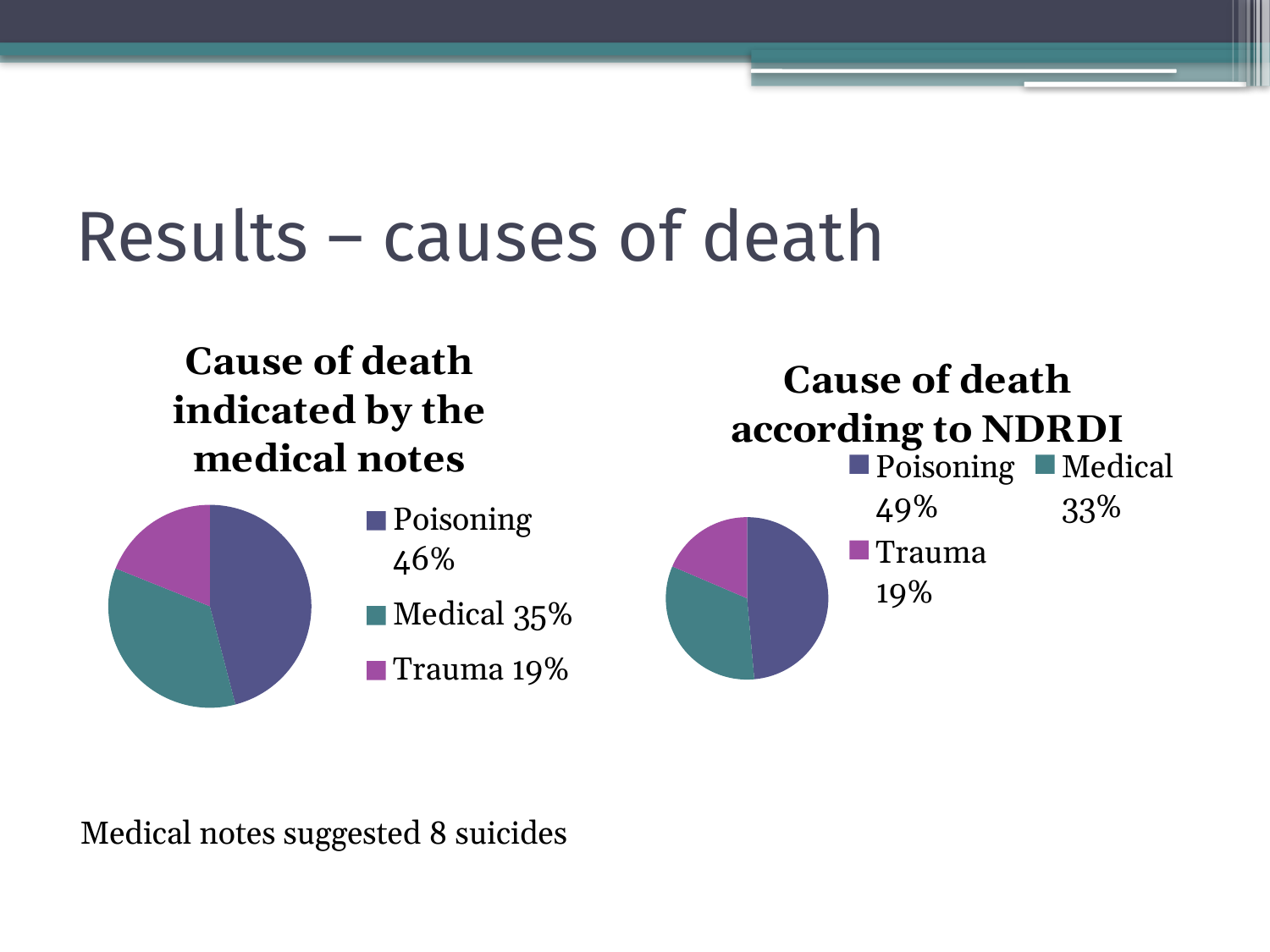

# Results – causes of death

### Chart:

| Category | Cause of death indicated by the medical notes |
|---|---|
| Poisoning 46% | 34.0 |
| Medical 35% | 26.0 |
| Trauma 19% | 14.0 |

### Chart: Cause of death according to NDRDI

| Category | Type of death according to NDRDI |
|---|---|
| Poisoning 49% | 34.0 |
| Medical 33% | 23.0 |
| Trauma 19% | 13.0 |
Medical notes suggested 8 suicides